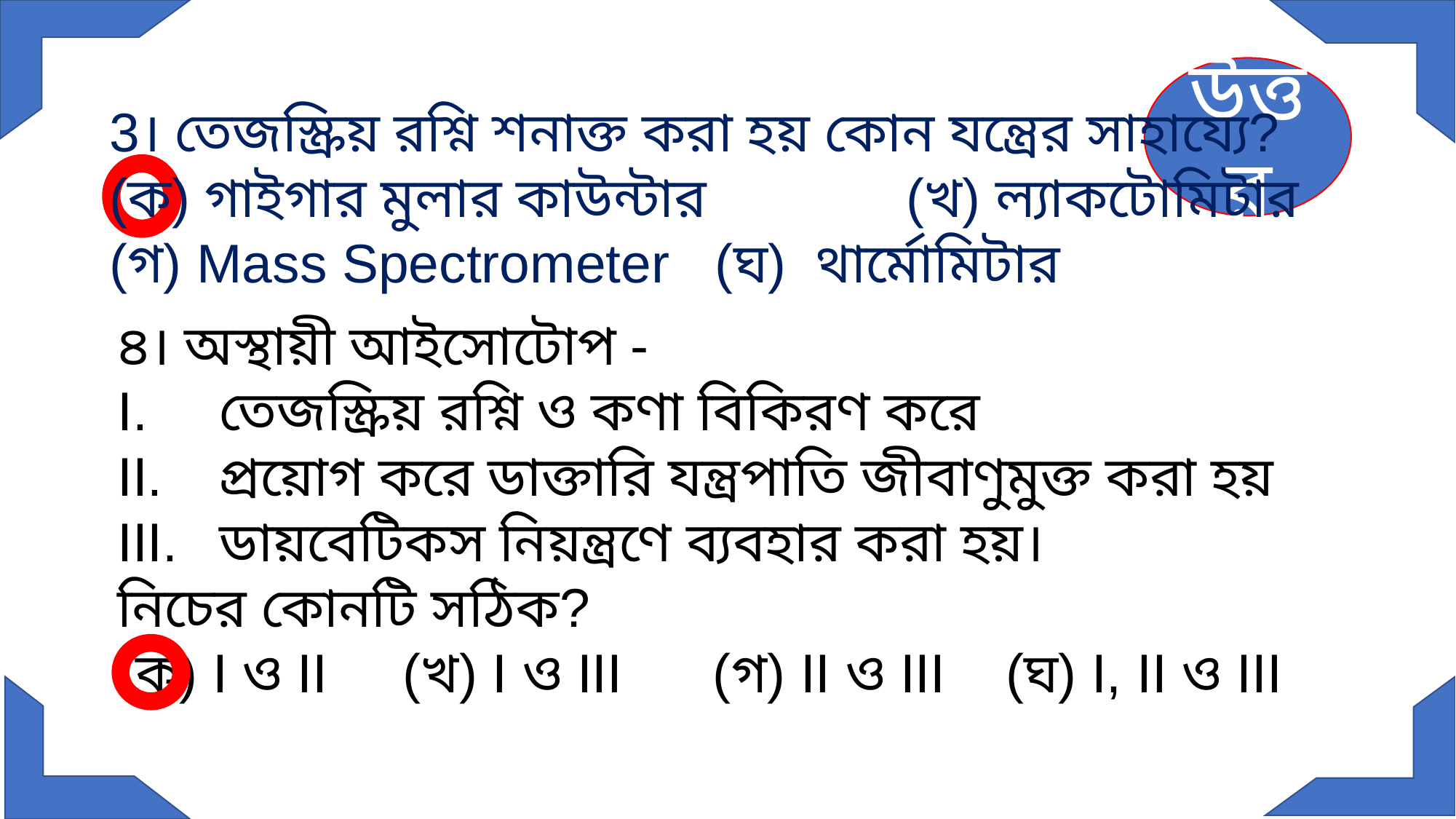

উত্তর
3। তেজস্ক্রিয় রশ্নি শনাক্ত করা হয় কোন যন্ত্রের সাহায্যে?
(ক) গাইগার মুলার কাউন্টার              (খ) ল্যাকটোমিটার
(গ) Mass Spectrometer   (ঘ)  থার্মোমিটার

৪। অস্থায়ী আইসোটোপ -
তেজস্ক্রিয় রশ্নি ও কণা বিকিরণ করে
প্রয়োগ করে ডাক্তারি যন্ত্রপাতি জীবাণুমুক্ত করা হয়
ডায়বেটিকস নিয়ন্ত্রণে ব্যবহার করা হয়।
নিচের কোনটি সঠিক?
(ক) I ও II     (খ) I ও III      (গ) II ও III    (ঘ) I, II ও III